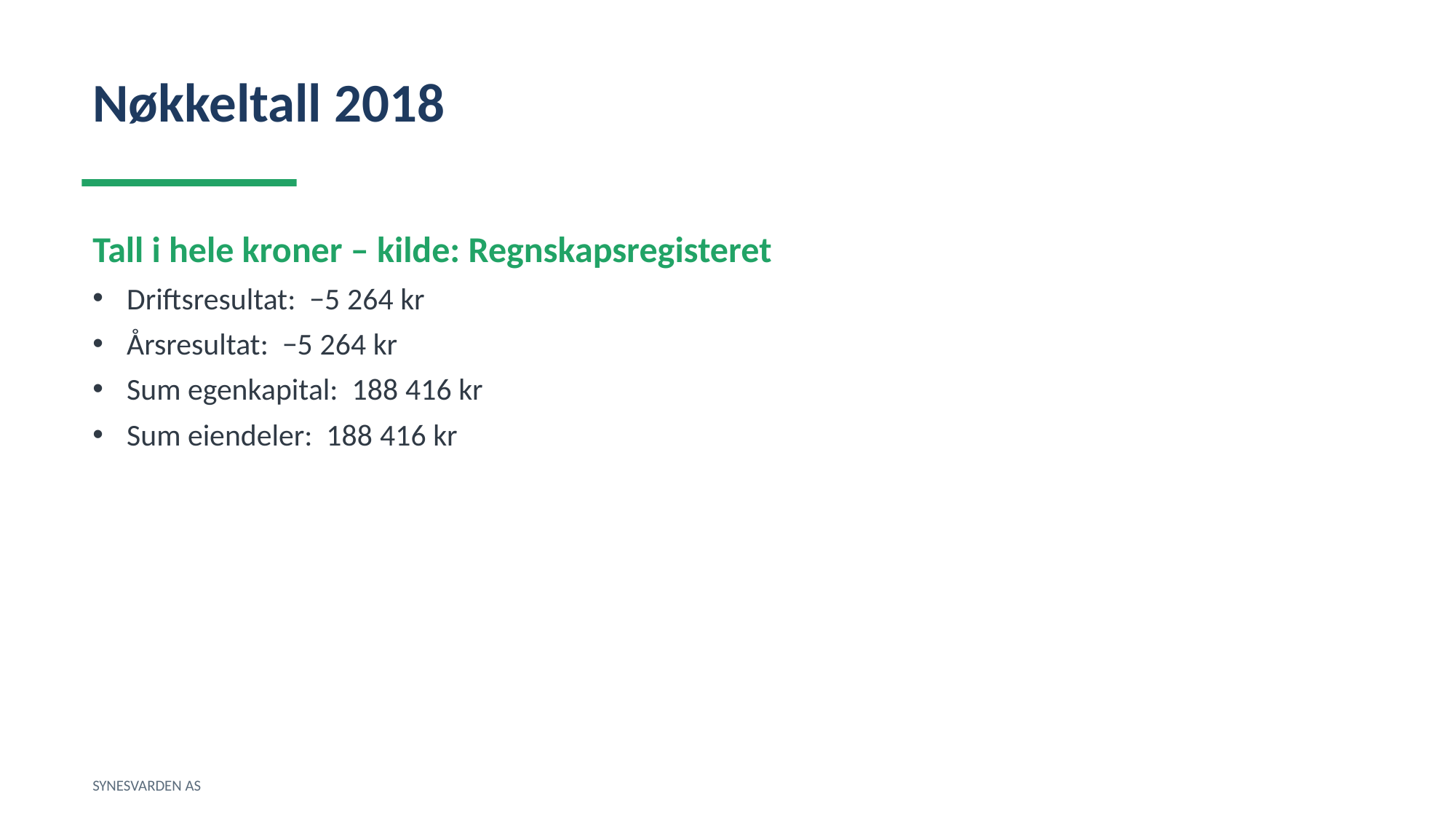

Nøkkeltall 2018

Tall i hele kroner – kilde: Regnskapsregisteret
Driftsresultat:  −5 264 kr
Årsresultat:  −5 264 kr
Sum egenkapital:  188 416 kr
Sum eiendeler:  188 416 kr
SYNESVARDEN AS